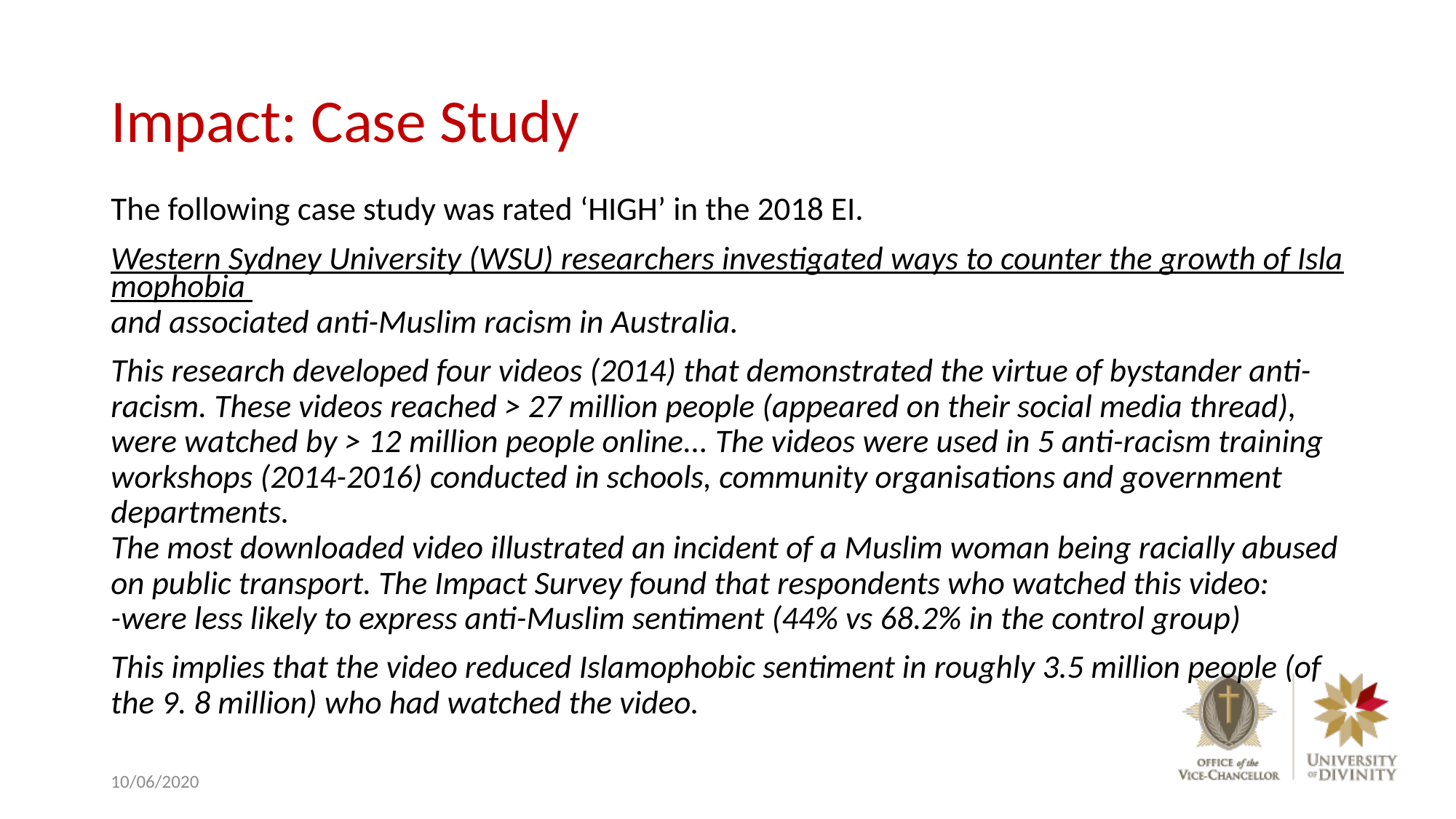

# Impact: Case Study
The following case study was rated ‘HIGH’ in the 2018 EI.
Western Sydney University (WSU) researchers investigated ways to counter the growth of Islamophobia and associated anti-Muslim racism in Australia.
This research developed four videos (2014) that demonstrated the virtue of bystander anti-racism. These videos reached > 27 million people (appeared on their social media thread), were watched by > 12 million people online... The videos were used in 5 anti-racism training workshops (2014-2016) conducted in schools, community organisations and government departments.
The most downloaded video illustrated an incident of a Muslim woman being racially abused on public transport. The Impact Survey found that respondents who watched this video:
-were less likely to express anti-Muslim sentiment (44% vs 68.2% in the control group)
This implies that the video reduced Islamophobic sentiment in roughly 3.5 million people (of the 9. 8 million) who had watched the video.

10/06/2020